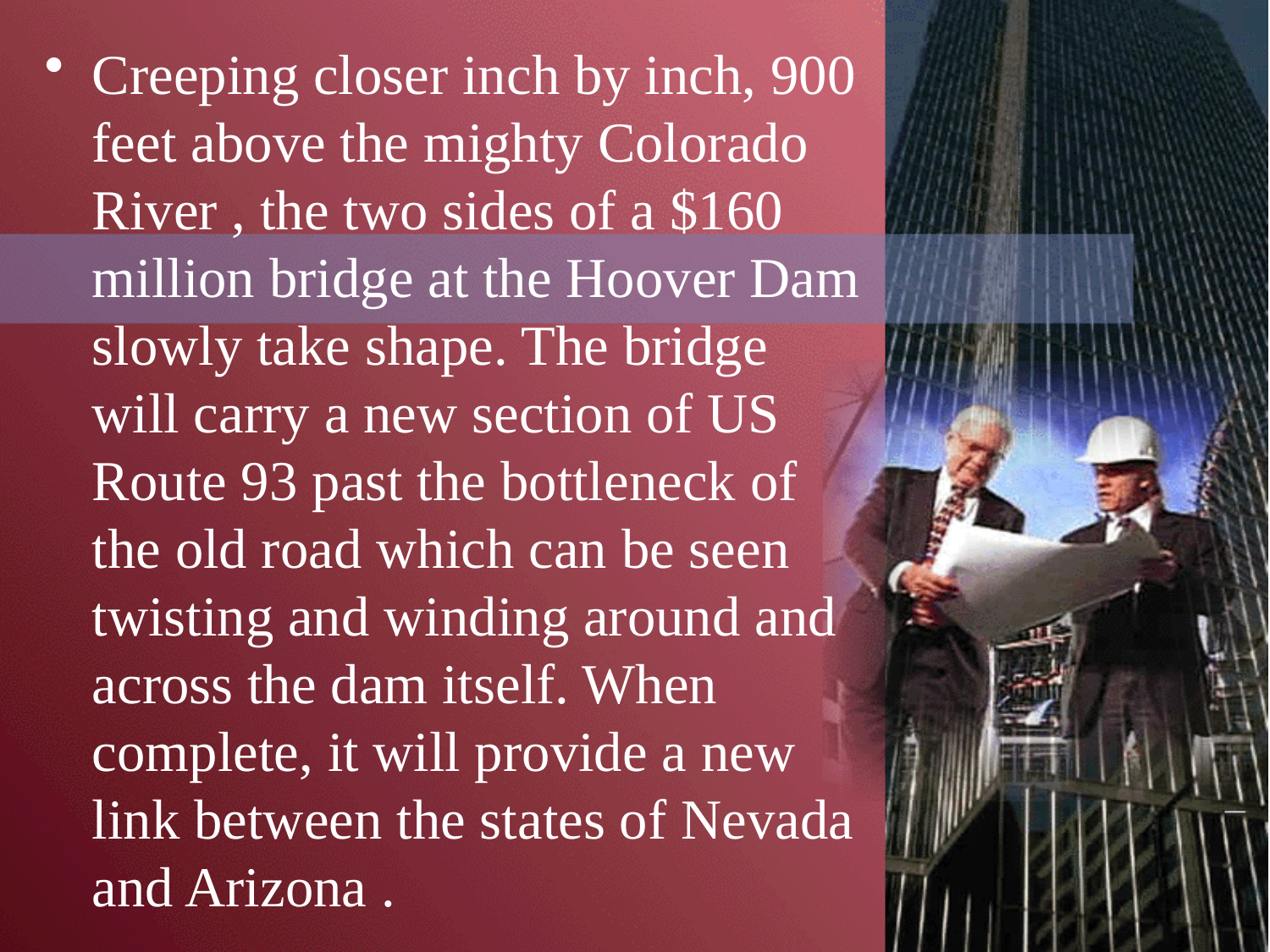

Creeping closer inch by inch, 900 feet above the mighty Colorado River , the two sides of a $160 million bridge at the Hoover Dam slowly take shape. The bridge will carry a new section of US Route 93 past the bottleneck of the old road which can be seen twisting and winding around and across the dam itself. When complete, it will provide a new link between the states of Nevada and Arizona .